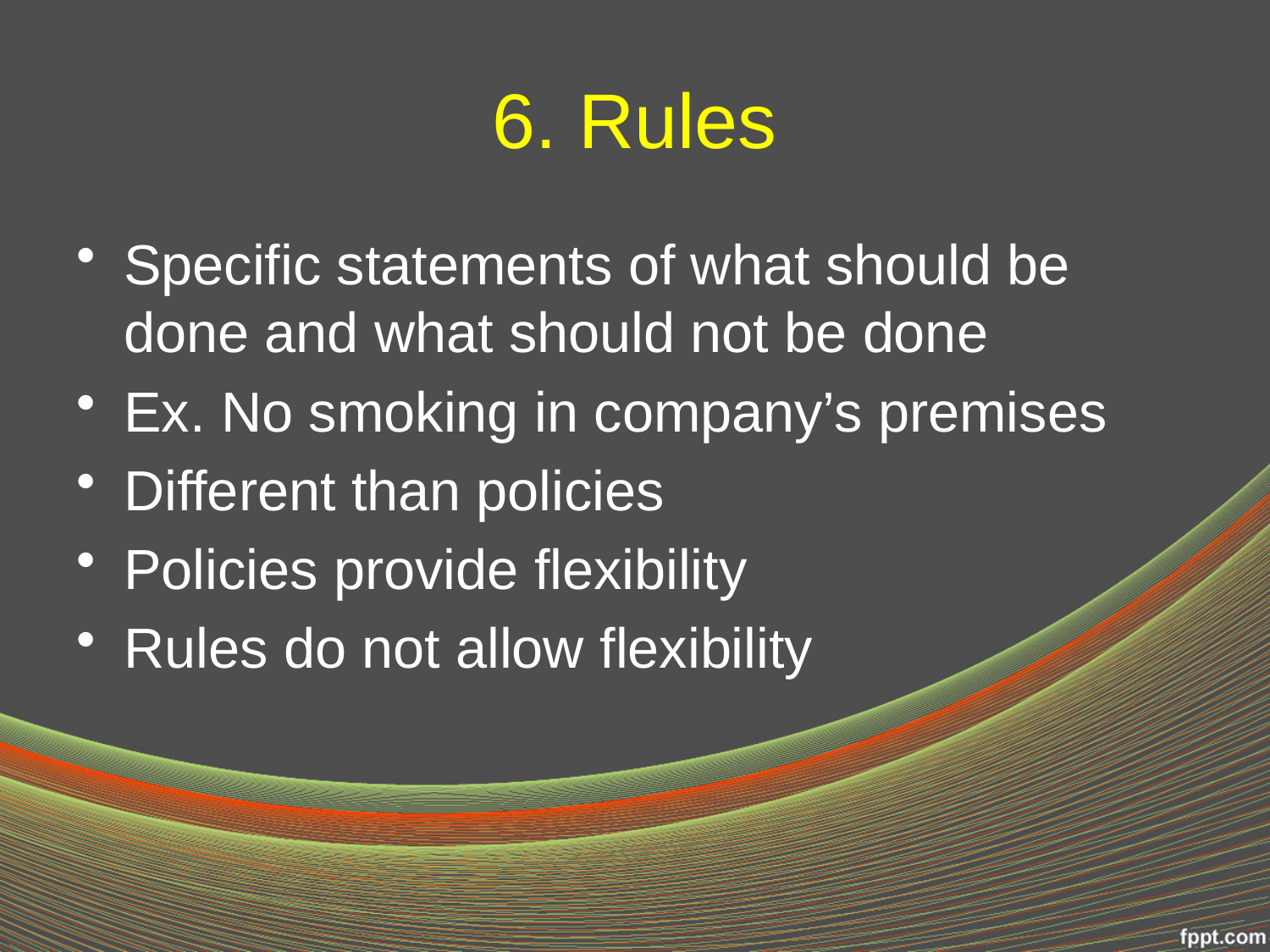

# 6. Rules
Specific statements of what should be done and what should not be done
Ex. No smoking in company’s premises
Different than policies
Policies provide flexibility
Rules do not allow flexibility